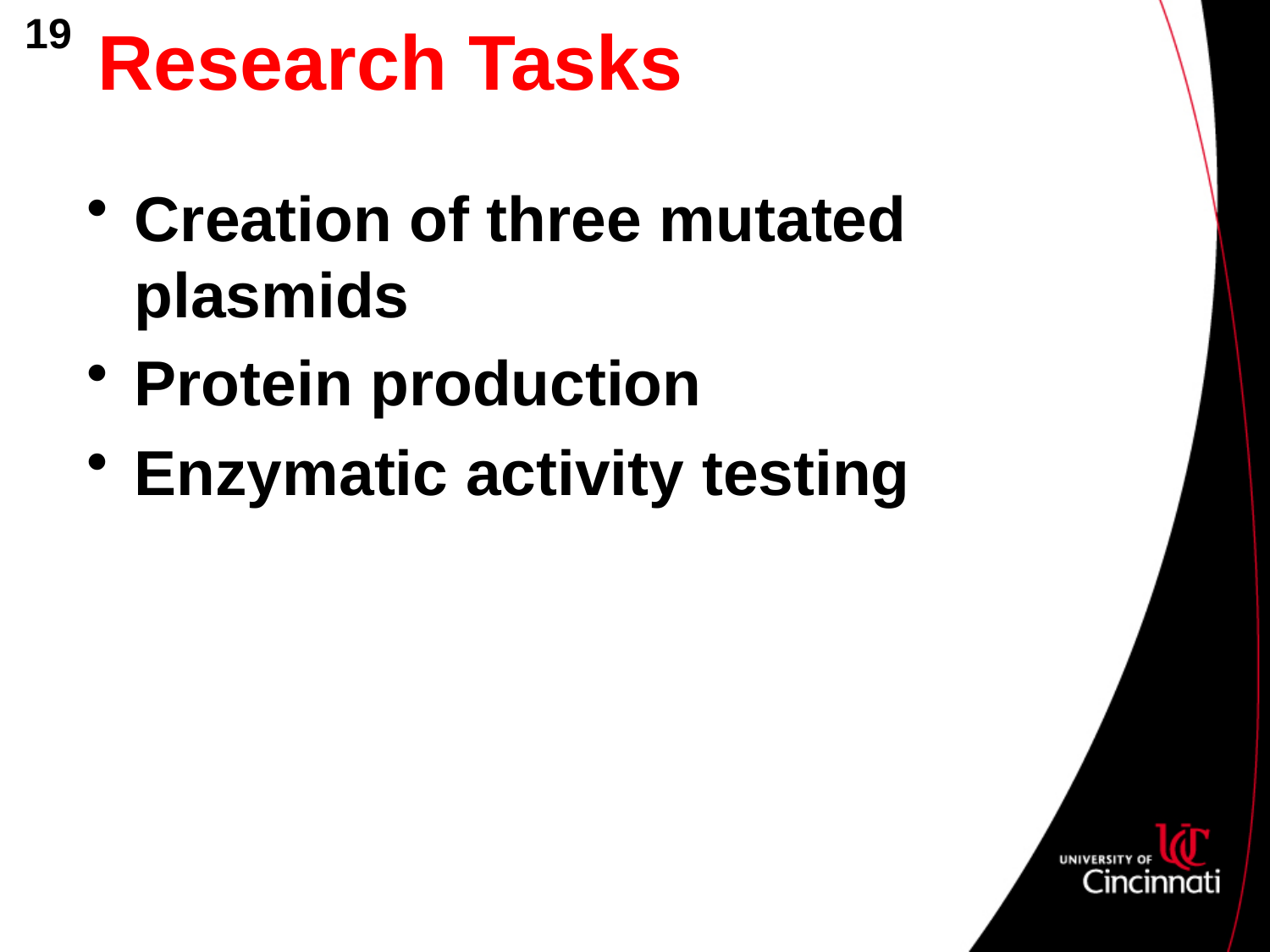

19
# Research Tasks
Creation of three mutated plasmids
Protein production
Enzymatic activity testing